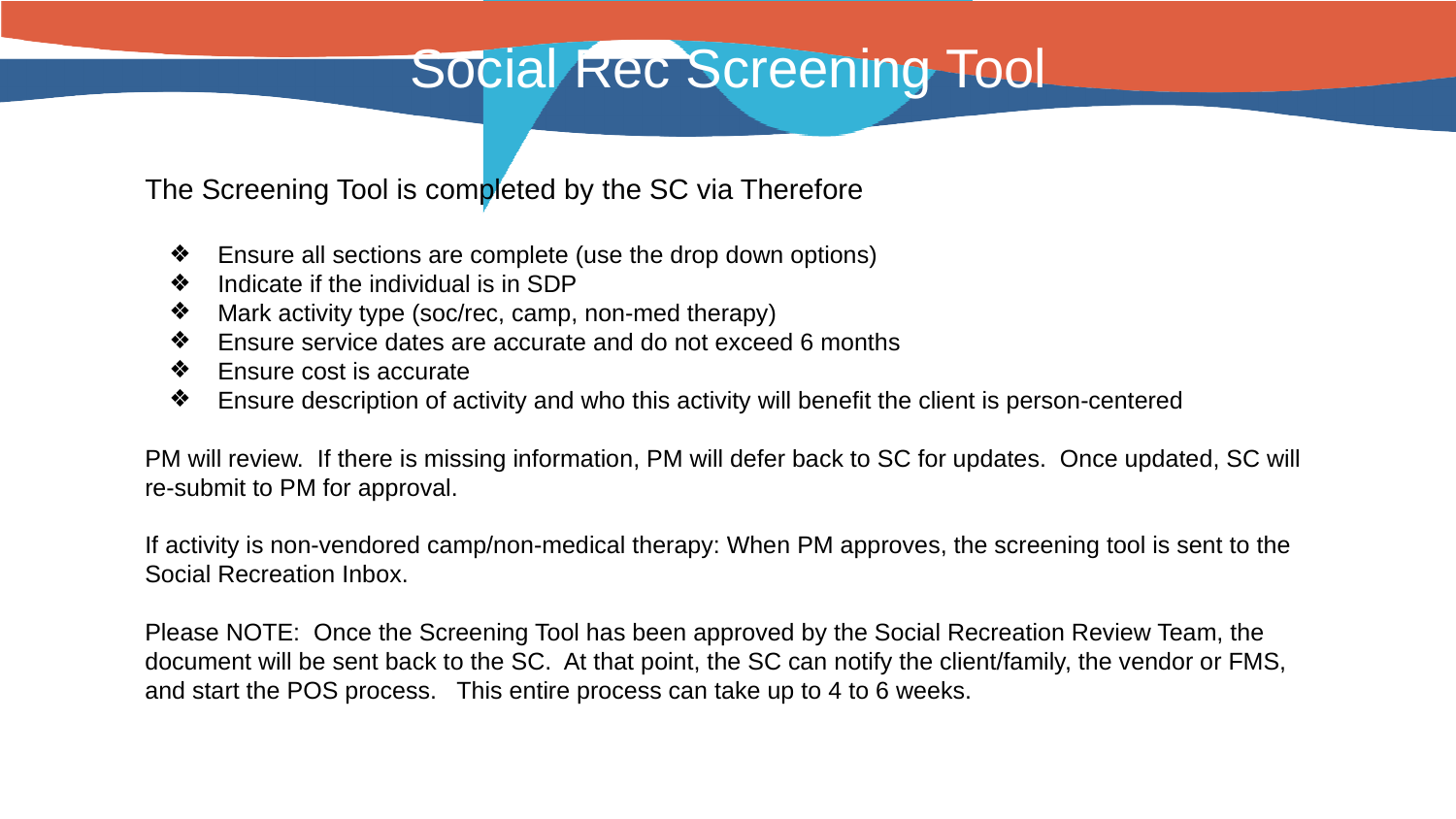

# Social Rec Screening Tool
The Screening Tool is completed by the SC via Therefore

Ensure all sections are complete (use the drop down options)
Indicate if the individual is in SDP
Mark activity type (soc/rec, camp, non-med therapy)
Ensure service dates are accurate and do not exceed 6 months
Ensure cost is accurate
Ensure description of activity and who this activity will benefit the client is person-centered

PM will review.  If there is missing information, PM will defer back to SC for updates.  Once updated, SC will re-submit to PM for approval.

If activity is non-vendored camp/non-medical therapy: When PM approves, the screening tool is sent to the Social Recreation Inbox.

Please NOTE:  Once the Screening Tool has been approved by the Social Recreation Review Team, the document will be sent back to the SC.  At that point, the SC can notify the client/family, the vendor or FMS, and start the POS process.   This entire process can take up to 4 to 6 weeks.